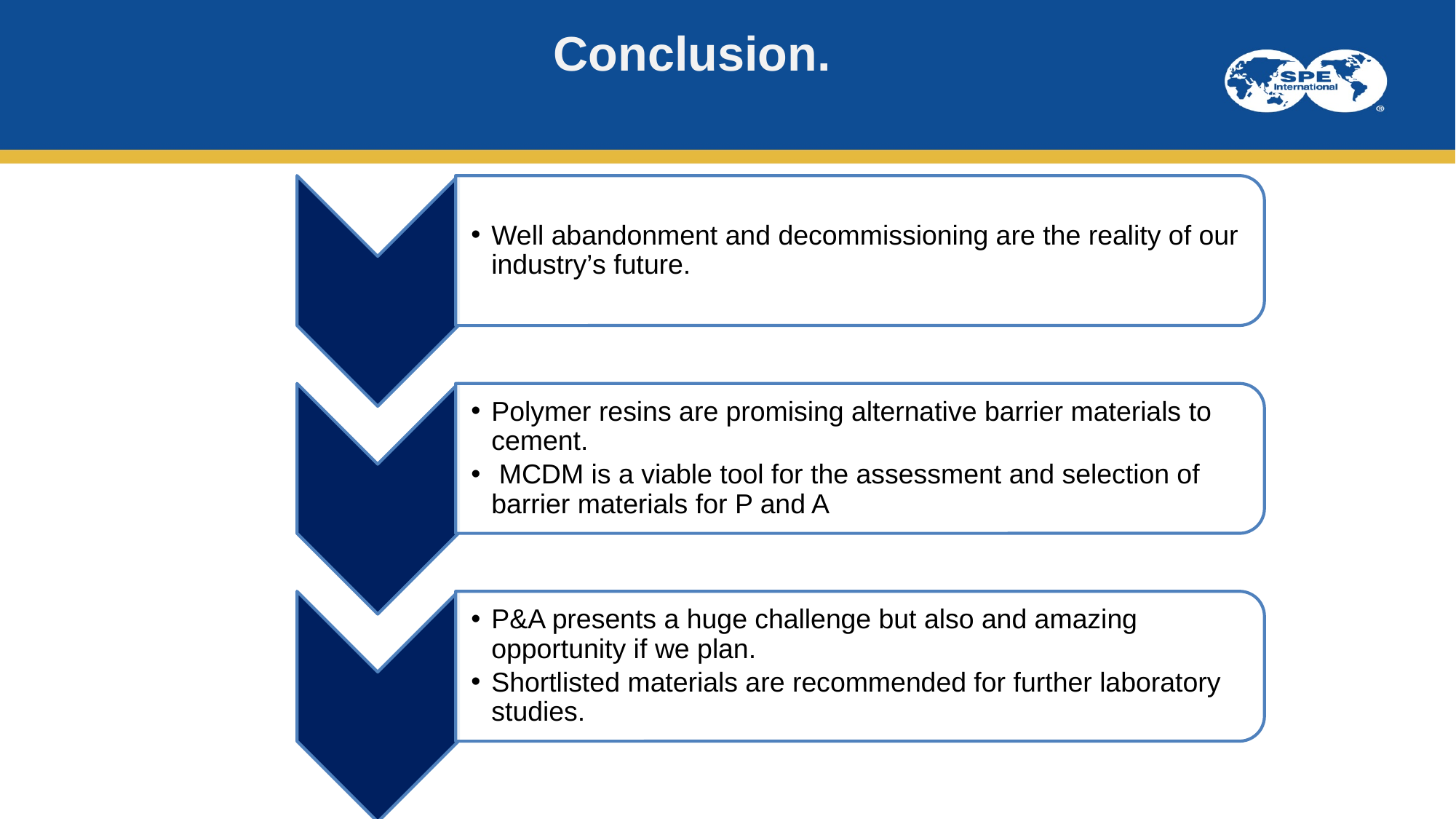

Conclusion.

Well abandonment and decommissioning are the reality of our industry’s future.

Polymer resins are promising alternative barrier materials to cement.
 MCDM is a viable tool for the assessment and selection of barrier materials for P and A

P&A presents a huge challenge but also and amazing opportunity if we plan.
Shortlisted materials are recommended for further laboratory studies.